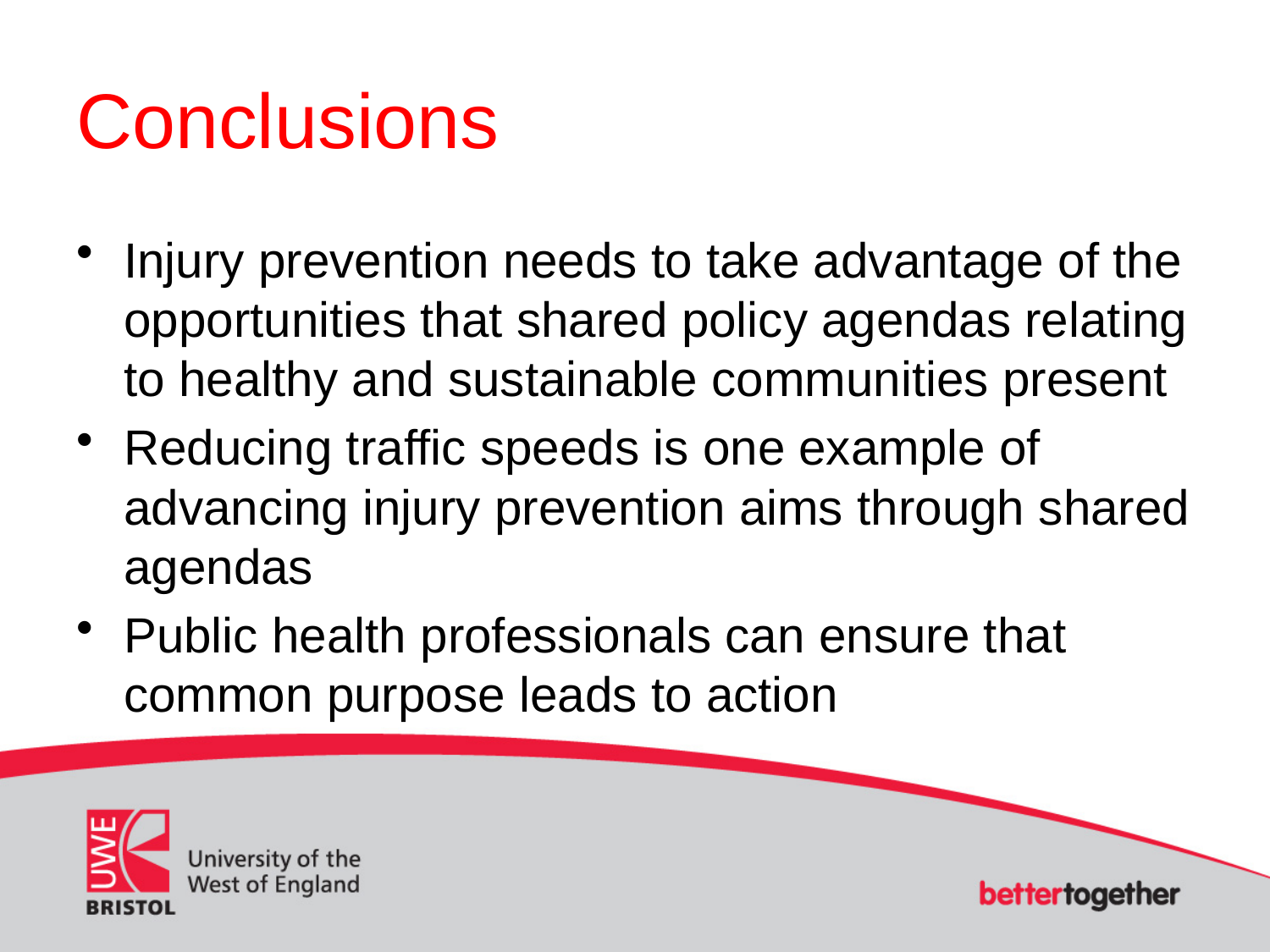

# Conclusions
Injury prevention needs to take advantage of the opportunities that shared policy agendas relating to healthy and sustainable communities present
Reducing traffic speeds is one example of advancing injury prevention aims through shared agendas
Public health professionals can ensure that common purpose leads to action